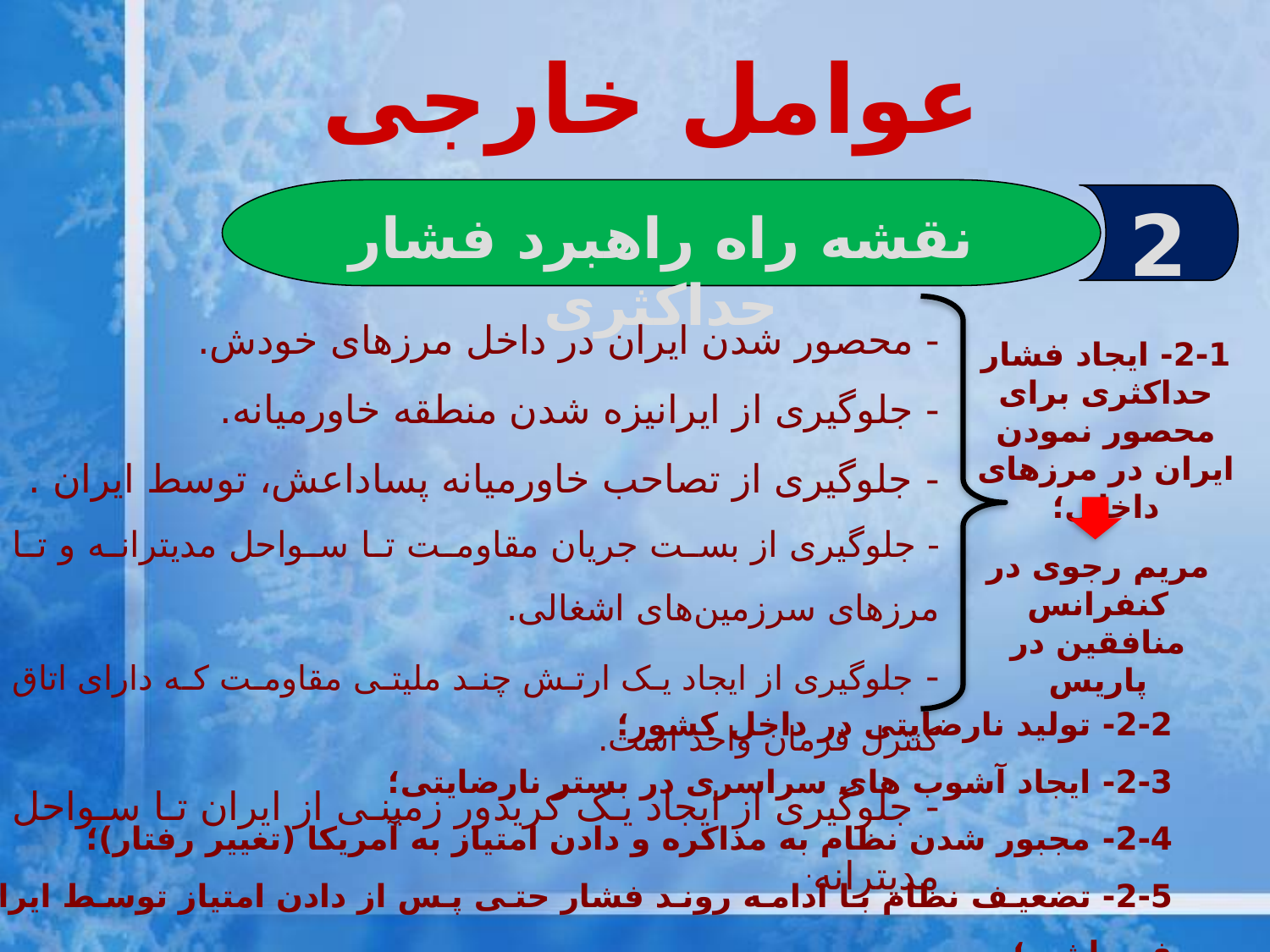

عوامل خارجی
نقشه راه راهبرد فشار حداکثری

2
- محصور ‌شدن ایران در داخل مرزهای خودش.
- جلوگیری از ایرانیزه شدن منطقه خاورمیانه.
- جلوگیری از تصاحب خاورمیانه پساداعش، توسط ایران .
- جلوگیری از بست جریان مقاومت تا سواحل مدیترانه و تا مرزهای سرزمین‌های اشغالی.
- جلوگیری از ایجاد یک ارتش چند ملیتی مقاومت که دارای اتاق کنترل فرمان واحد است.
- جلوگیری از ایجاد یک کریدور زمینی از ایران تا سواحل مدیترانه.

2-1- ایجاد فشار حداکثری برای محصور نمودن ایران در مرزهای داخلی؛

مریم رجوی در کنفرانس منافقین در پاریس
2-2- تولید نارضایتی در داخل کشور؛
2-3- ایجاد آشوب های سراسری در بستر نارضایتی؛
2-4- مجبور شدن نظام به مذاکره و دادن امتیاز به آمریکا (تغییر رفتار)؛
2-5- تضعیف نظام با ادامه روند فشار حتی پس از دادن امتیاز توسط ایران تا فروپاشی؛